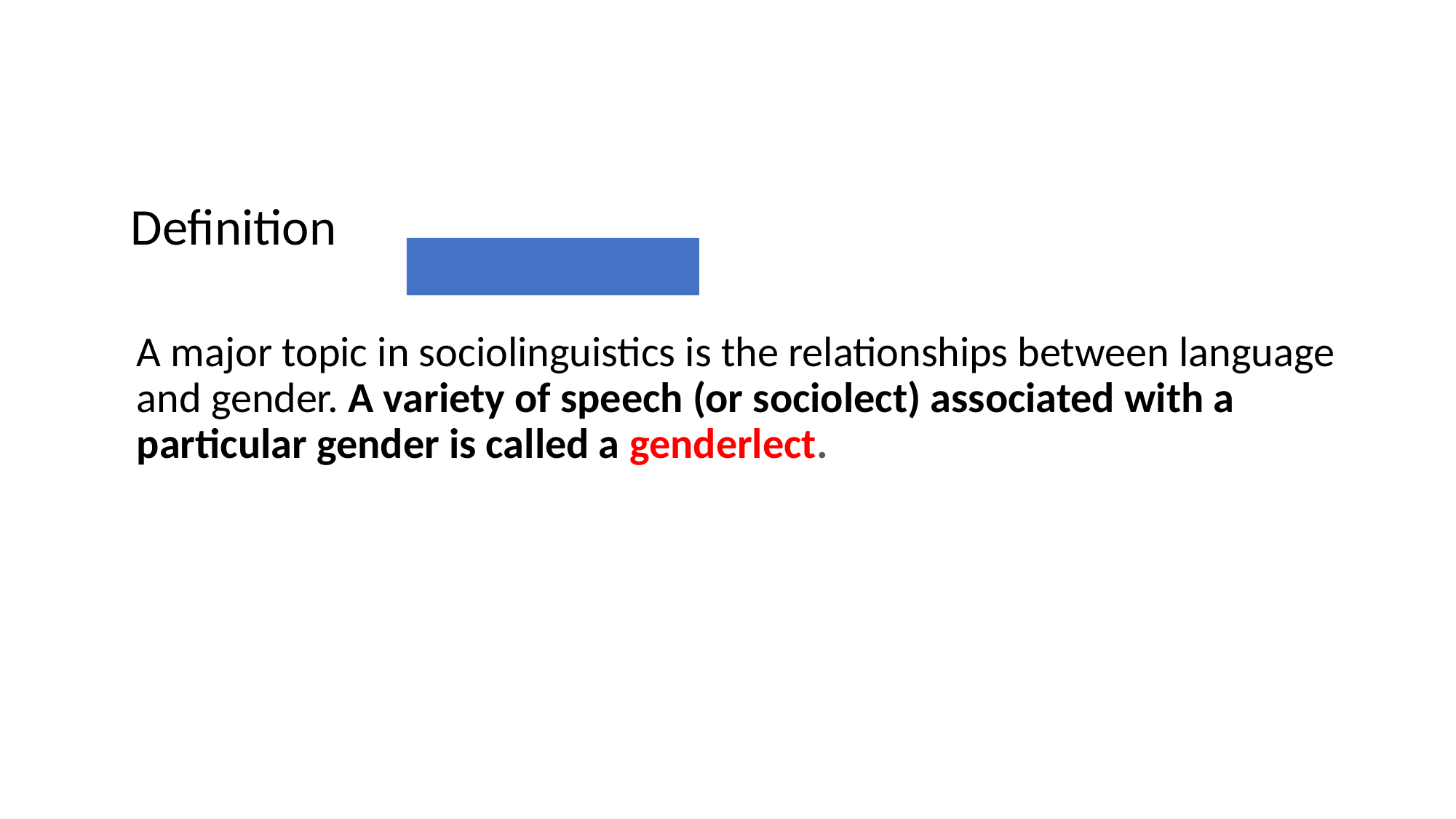

# Definition

A major topic in sociolinguistics is the relationships between language and gender. A variety of speech (or sociolect) associated with a particular gender is called a genderlect.